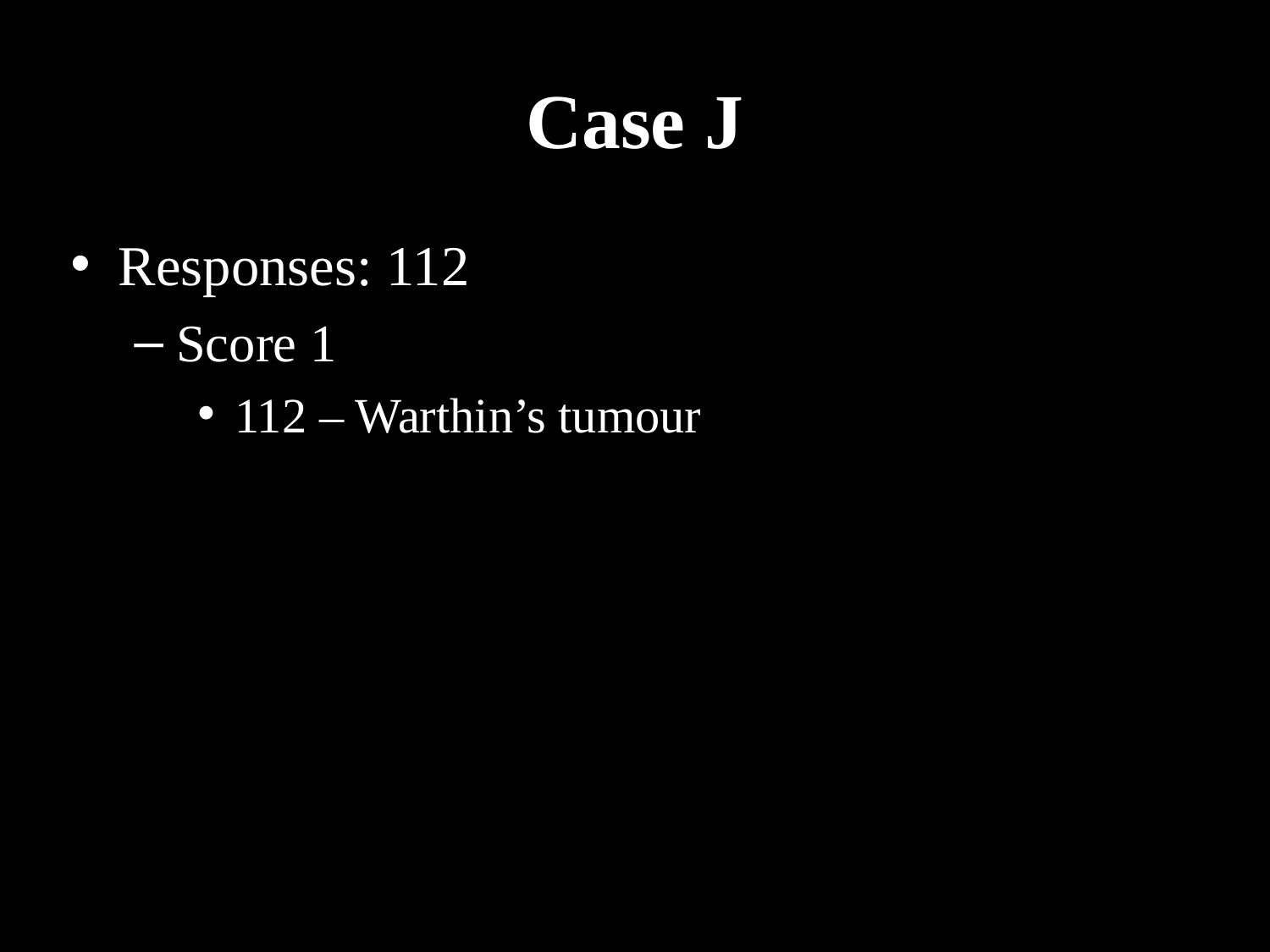

# Case J
Responses: 112
Score 1
112 – Warthin’s tumour